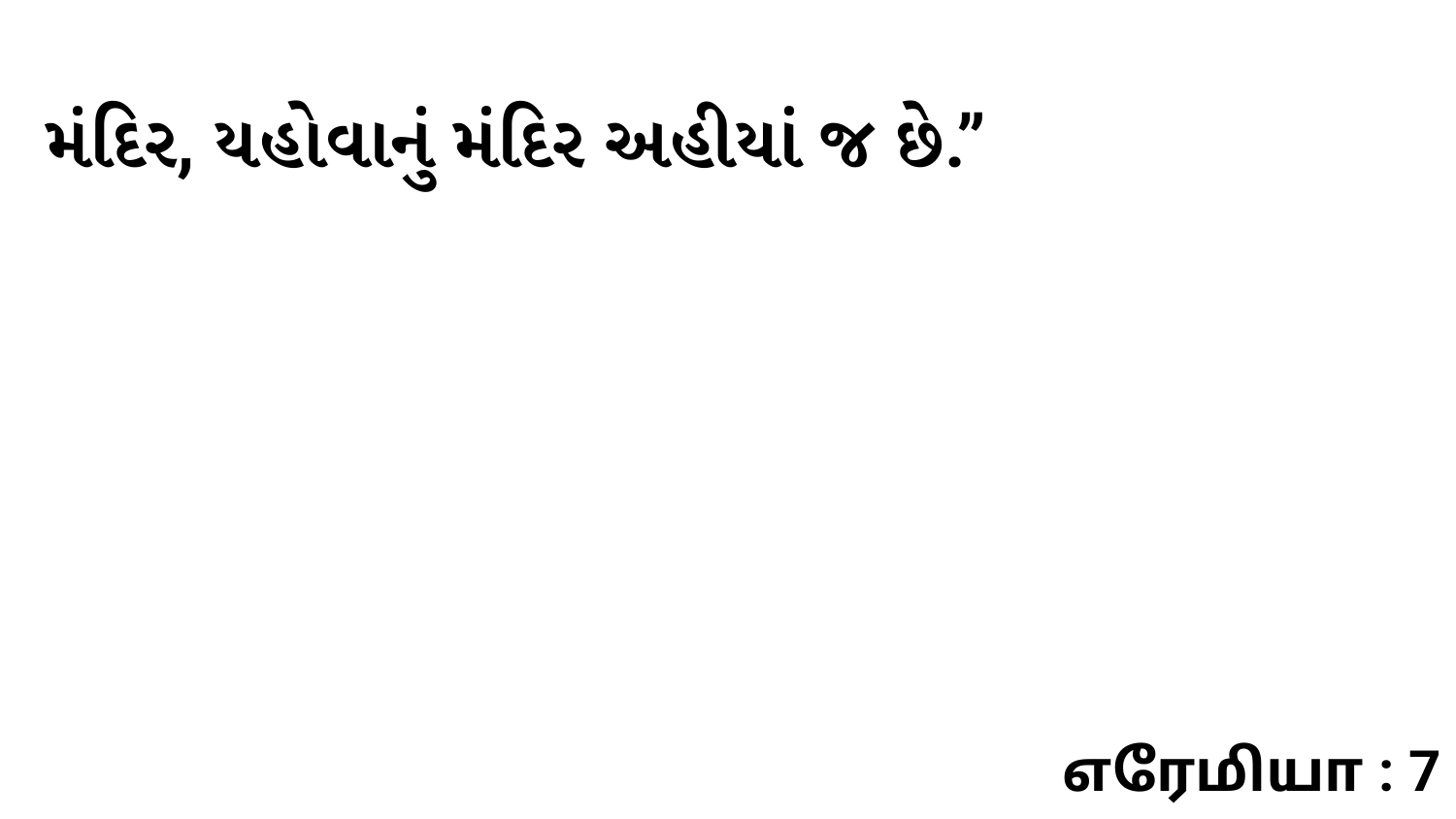

મંદિર, યહોવાનું મંદિર અહીયાં જ છે.”
எரேமியா : 7